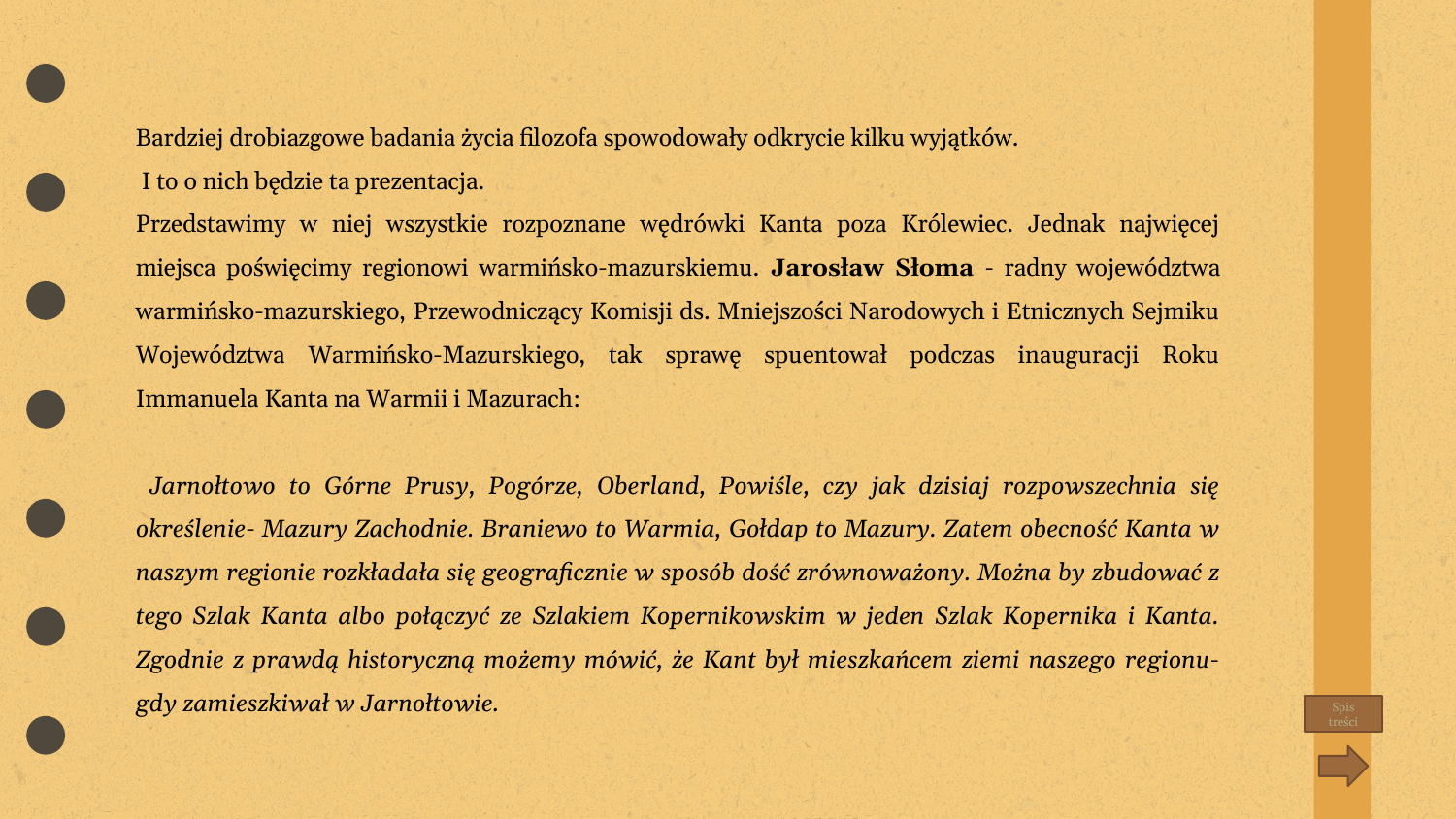

Bardziej drobiazgowe badania życia filozofa spowodowały odkrycie kilku wyjątków.
 I to o nich będzie ta prezentacja.
Przedstawimy w niej wszystkie rozpoznane wędrówki Kanta poza Królewiec. Jednak najwięcej miejsca poświęcimy regionowi warmińsko-mazurskiemu. Jarosław Słoma - radny województwa warmińsko-mazurskiego, Przewodniczący Komisji ds. Mniejszości Narodowych i Etnicznych Sejmiku Województwa Warmińsko-Mazurskiego, tak sprawę spuentował podczas inauguracji Roku Immanuela Kanta na Warmii i Mazurach:

 Jarnołtowo to Górne Prusy, Pogórze, Oberland, Powiśle, czy jak dzisiaj rozpowszechnia się określenie- Mazury Zachodnie. Braniewo to Warmia, Gołdap to Mazury. Zatem obecność Kanta w naszym regionie rozkładała się geograficznie w sposób dość zrównoważony. Można by zbudować z tego Szlak Kanta albo połączyć ze Szlakiem Kopernikowskim w jeden Szlak Kopernika i Kanta. Zgodnie z prawdą historyczną możemy mówić, że Kant był mieszkańcem ziemi naszego regionu- gdy zamieszkiwał w Jarnołtowie.
Spis
treści